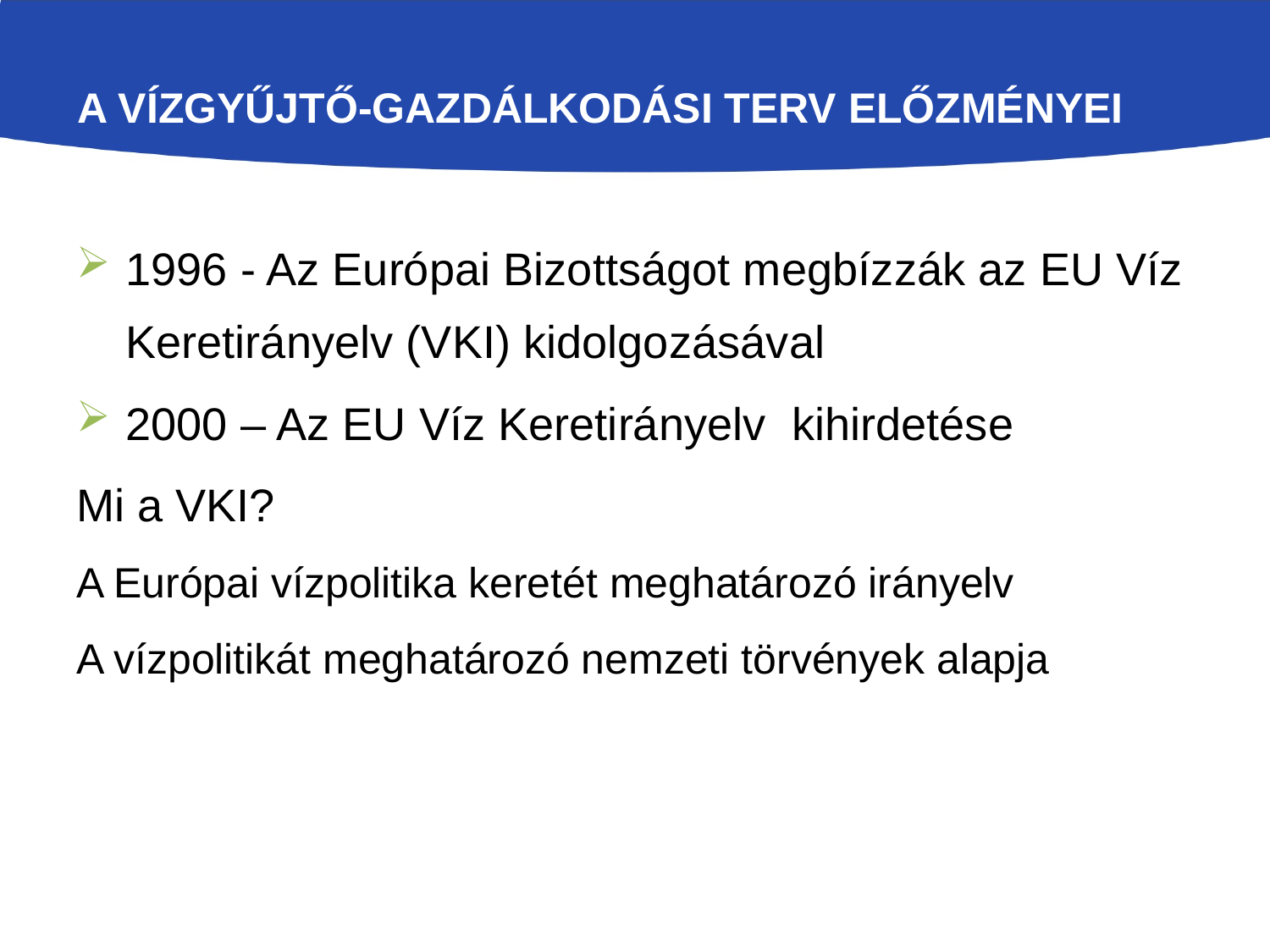

# A Vízgyűjtő-gazdálkodási terv előzményei
1996 - Az Európai Bizottságot megbízzák az EU Víz Keretirányelv (VKI) kidolgozásával
2000 – Az EU Víz Keretirányelv  kihirdetése
Mi a VKI?
A Európai vízpolitika keretét meghatározó irányelv
A vízpolitikát meghatározó nemzeti törvények alapja